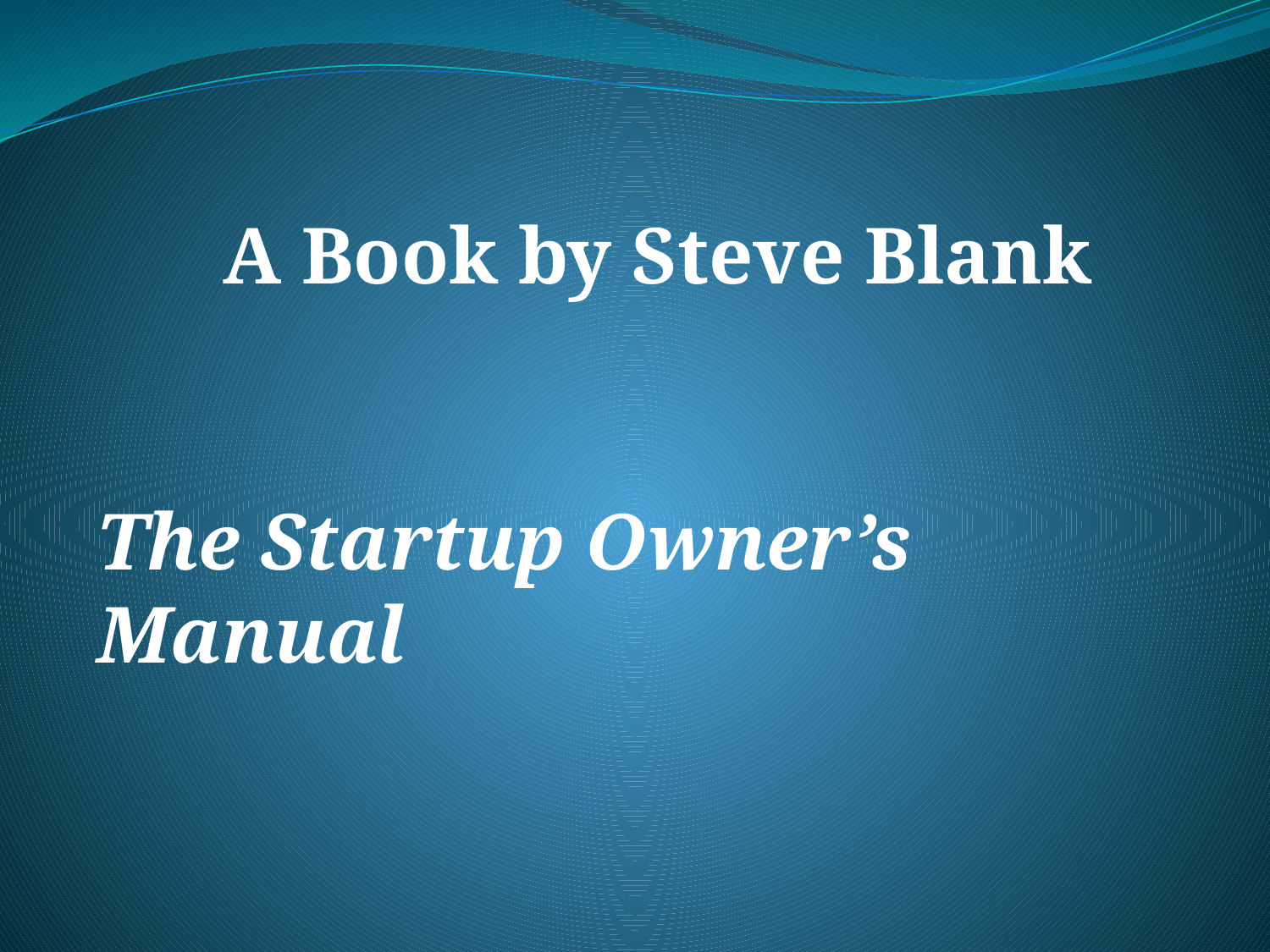

A Book by Steve Blank
The Startup Owner’s Manual